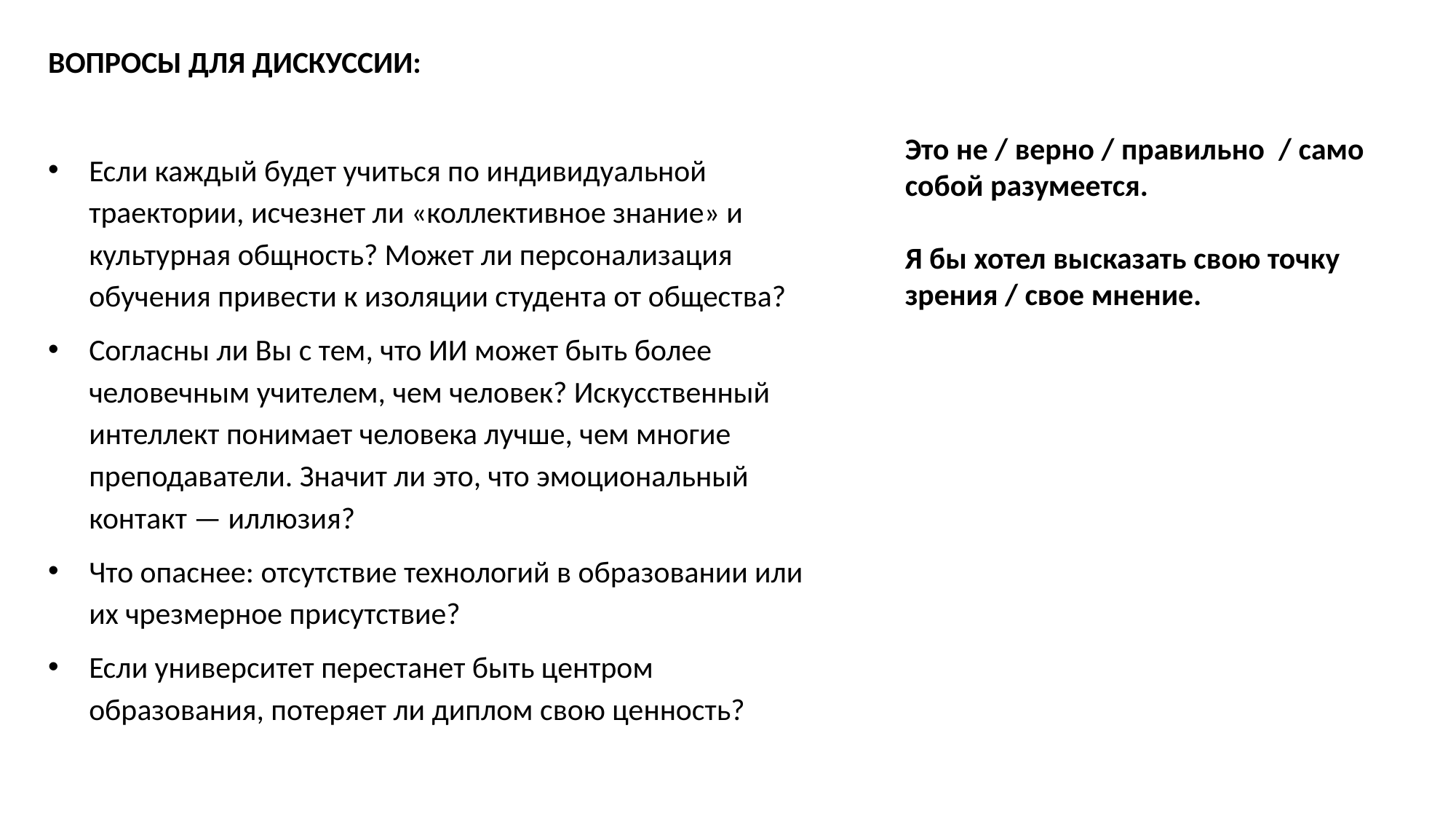

ВОПРОСЫ ДЛЯ ДИСКУССИИ:

Если каждый будет учиться по индивидуальной траектории, исчезнет ли «коллективное знание» и культурная общность? Может ли персонализация обучения привести к изоляции студента от общества?
Согласны ли Вы с тем, что ИИ может быть более человечным учителем, чем человек? Искусственный интеллект понимает человека лучше, чем многие преподаватели. Значит ли это, что эмоциональный контакт — иллюзия?
Что опаснее: отсутствие технологий в образовании или их чрезмерное присутствие?
Если университет перестанет быть центром образования, потеряет ли диплом свою ценность?
Это не / верно / правильно  / само собой разумеется.

Я бы хотел высказать свою точку зрения / свое мнение.